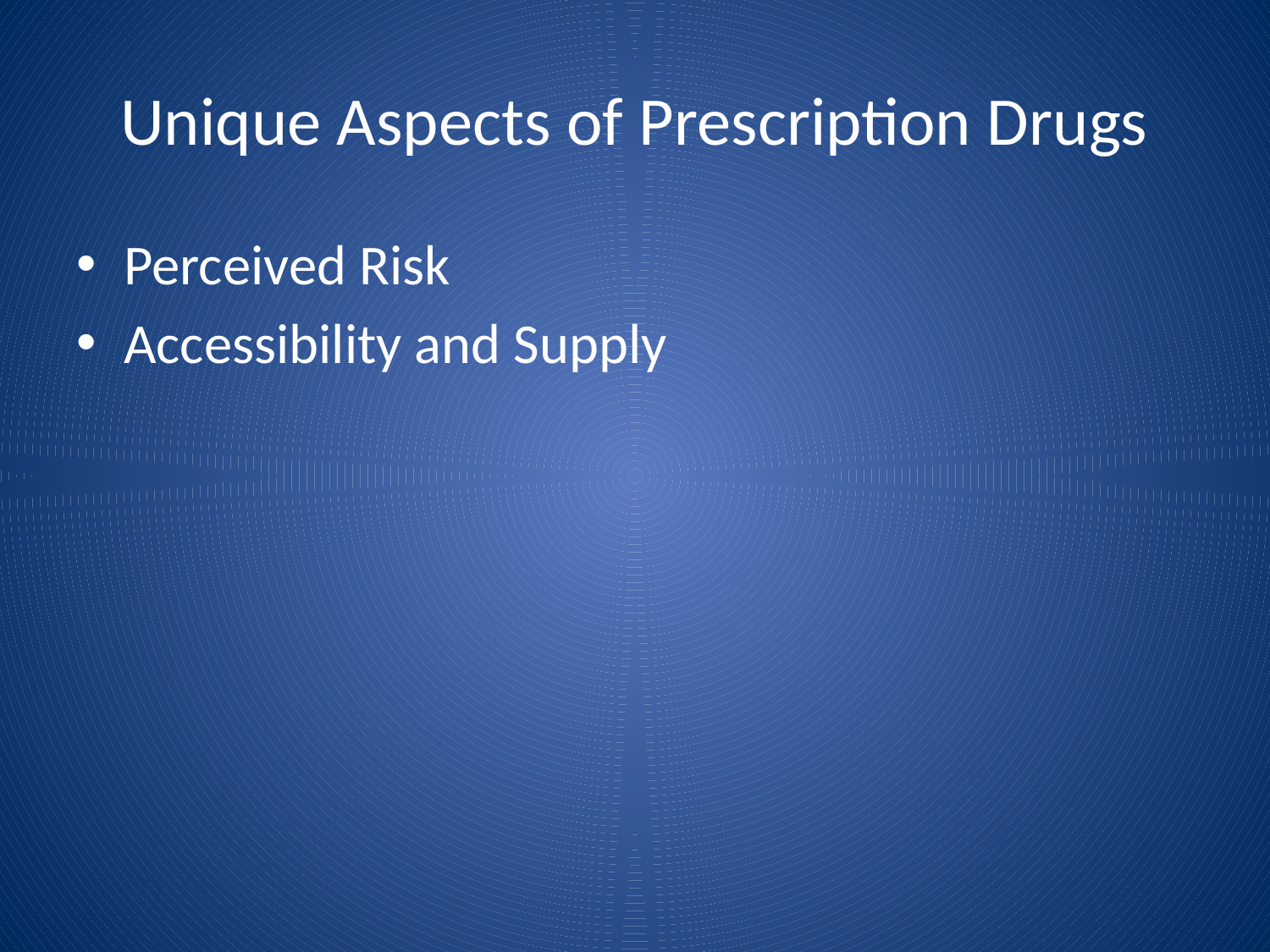

# Unique Aspects of Prescription Drugs
Perceived Risk
Accessibility and Supply